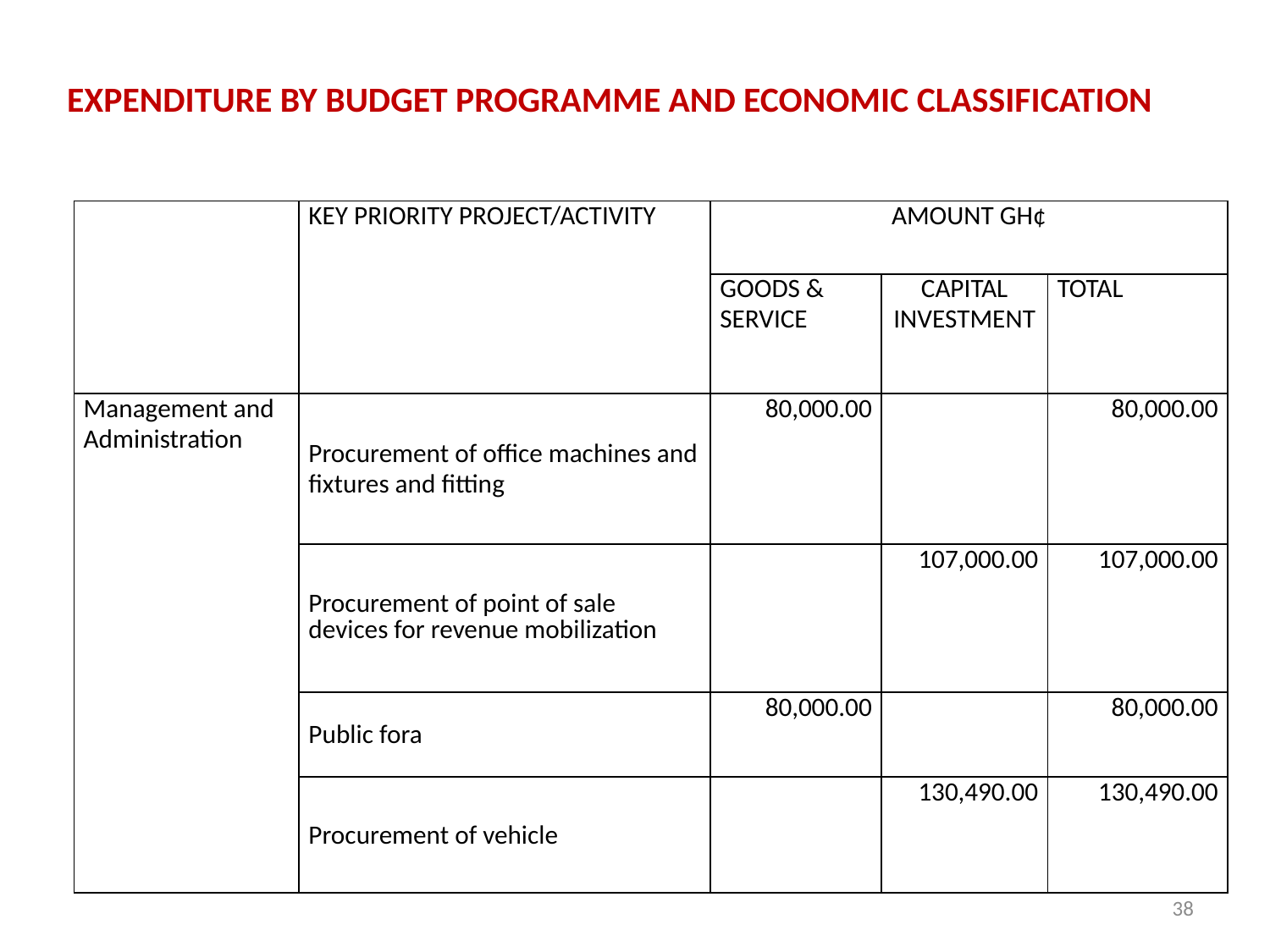

# EXPENDITURE BY BUDGET PROGRAMME AND ECONOMIC CLASSIFICATION
|  | KEY PRIORITY PROJECT/ACTIVITY | AMOUNT GH¢ |  |  |
| --- | --- | --- | --- | --- |
|  |  | GOODS & SERVICE | CAPITAL INVESTMENT | TOTAL |
| Management and Administration | Procurement of office machines and fixtures and fitting | 80,000.00 |  | 80,000.00 |
|  | Procurement of point of sale devices for revenue mobilization |  | 107,000.00 | 107,000.00 |
|  | Public fora | 80,000.00 |  | 80,000.00 |
|  | Procurement of vehicle |  | 130,490.00 | 130,490.00 |
38